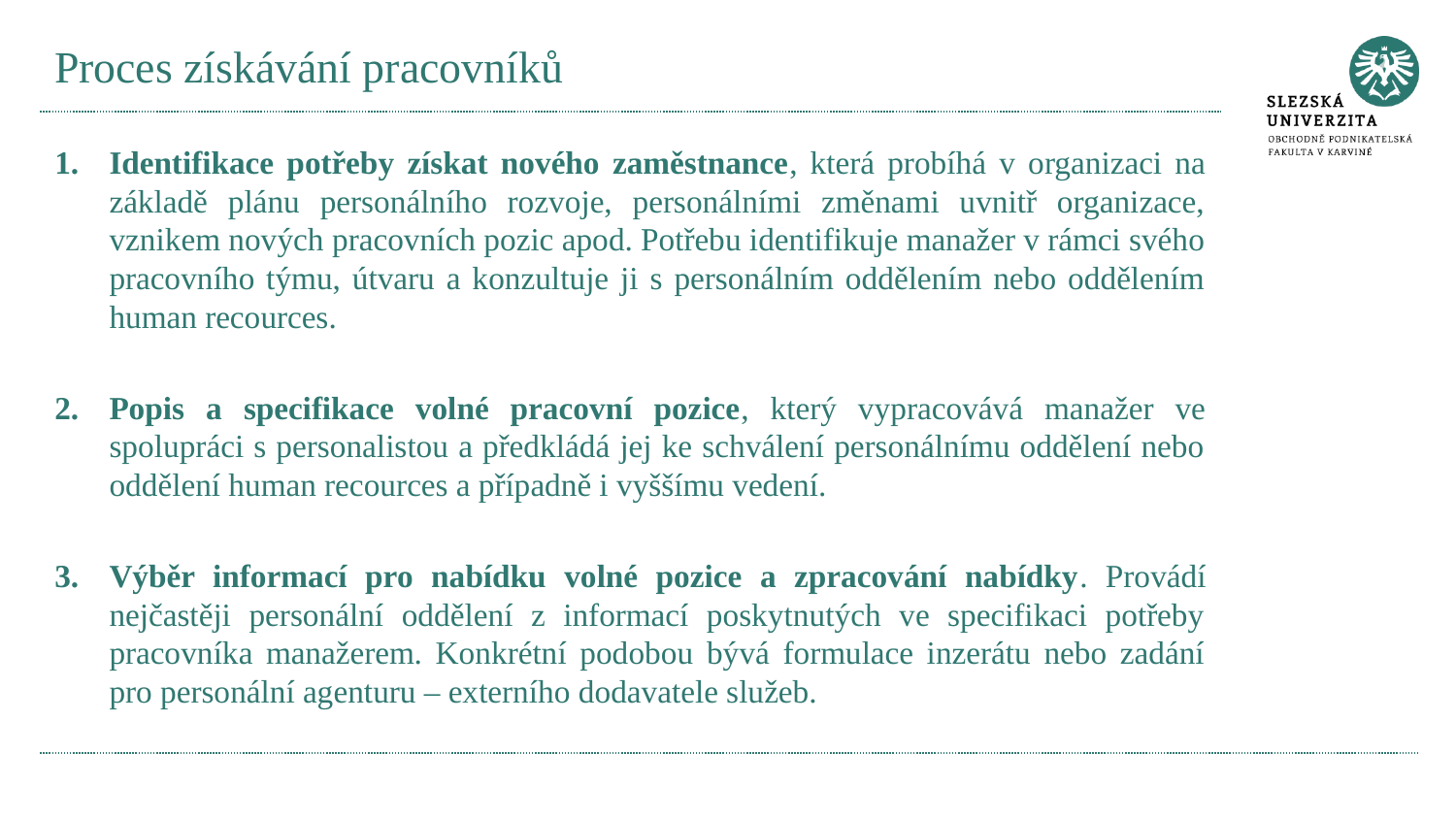

# Proces získávání pracovníků
Identifikace potřeby získat nového zaměstnance, která probíhá v organizaci na základě plánu personálního rozvoje, personálními změnami uvnitř organizace, vznikem nových pracovních pozic apod. Potřebu identifikuje manažer v rámci svého pracovního týmu, útvaru a konzultuje ji s personálním oddělením nebo oddělením human recources.

Popis a specifikace volné pracovní pozice, který vypracovává manažer ve spolupráci s personalistou a předkládá jej ke schválení personálnímu oddělení nebo oddělení human recources a případně i vyššímu vedení.

Výběr informací pro nabídku volné pozice a zpracování nabídky. Provádí nejčastěji personální oddělení z informací poskytnutých ve specifikaci potřeby pracovníka manažerem. Konkrétní podobou bývá formulace inzerátu nebo zadání pro personální agenturu – externího dodavatele služeb.